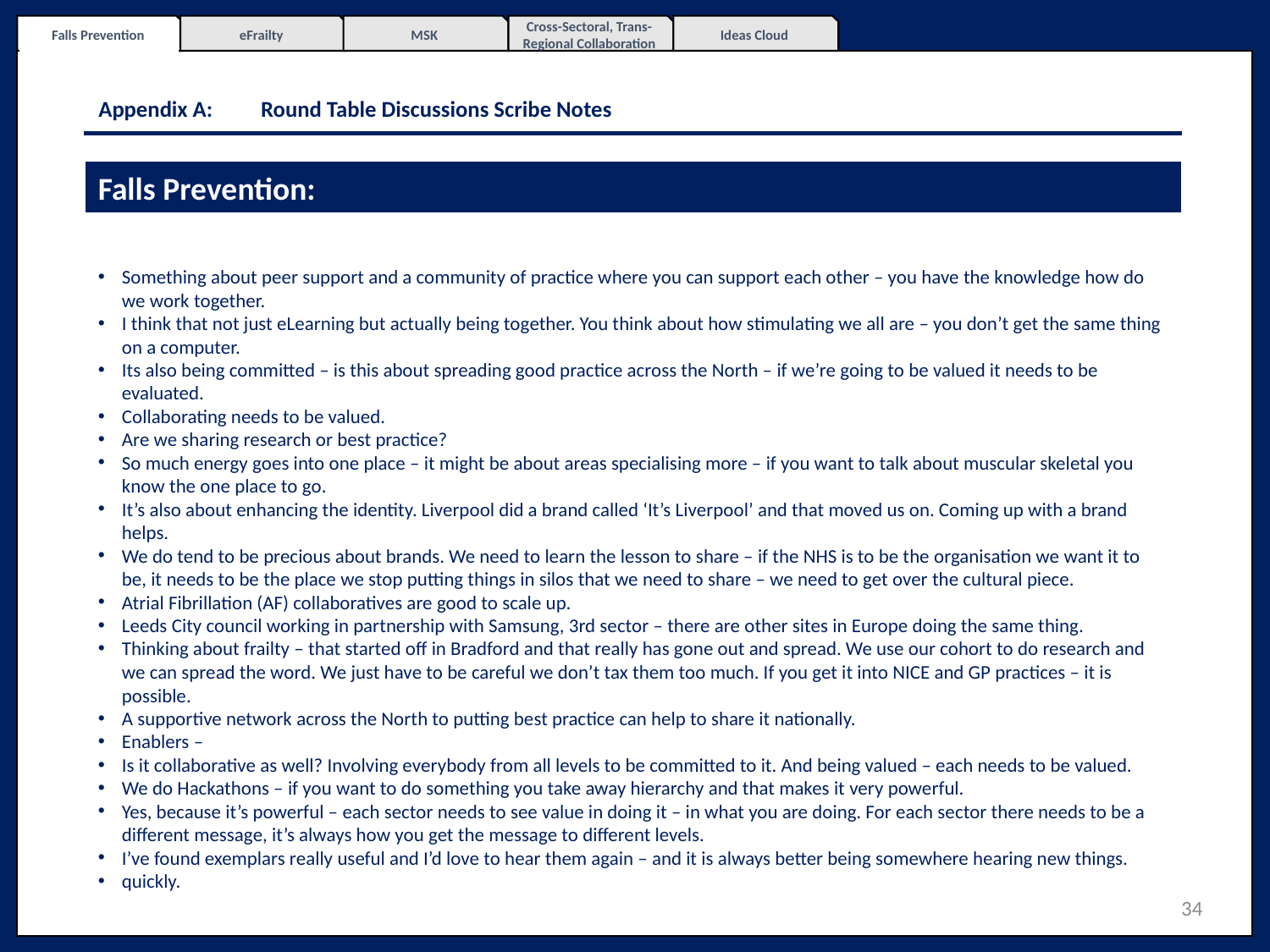

Falls Prevention
eFrailty
MSK
Cross-Sectoral, Trans-Regional Collaboration
Ideas Cloud

# Appendix A: 	Round Table Discussions Scribe Notes
Falls Prevention:

Something about peer support and a community of practice where you can support each other – you have the knowledge how do we work together.
I think that not just eLearning but actually being together. You think about how stimulating we all are – you don’t get the same thing on a computer.
Its also being committed – is this about spreading good practice across the North – if we’re going to be valued it needs to be evaluated.
Collaborating needs to be valued.
Are we sharing research or best practice?
So much energy goes into one place – it might be about areas specialising more – if you want to talk about muscular skeletal you know the one place to go.
It’s also about enhancing the identity. Liverpool did a brand called ‘It’s Liverpool’ and that moved us on. Coming up with a brand helps.
We do tend to be precious about brands. We need to learn the lesson to share – if the NHS is to be the organisation we want it to be, it needs to be the place we stop putting things in silos that we need to share – we need to get over the cultural piece.
Atrial Fibrillation (AF) collaboratives are good to scale up.
Leeds City council working in partnership with Samsung, 3rd sector – there are other sites in Europe doing the same thing.
Thinking about frailty – that started off in Bradford and that really has gone out and spread. We use our cohort to do research and we can spread the word. We just have to be careful we don’t tax them too much. If you get it into NICE and GP practices – it is possible.
A supportive network across the North to putting best practice can help to share it nationally.
Enablers –
Is it collaborative as well? Involving everybody from all levels to be committed to it. And being valued – each needs to be valued.
We do Hackathons – if you want to do something you take away hierarchy and that makes it very powerful.
Yes, because it’s powerful – each sector needs to see value in doing it – in what you are doing. For each sector there needs to be a different message, it’s always how you get the message to different levels.
I’ve found exemplars really useful and I’d love to hear them again – and it is always better being somewhere hearing new things.
quickly.

34